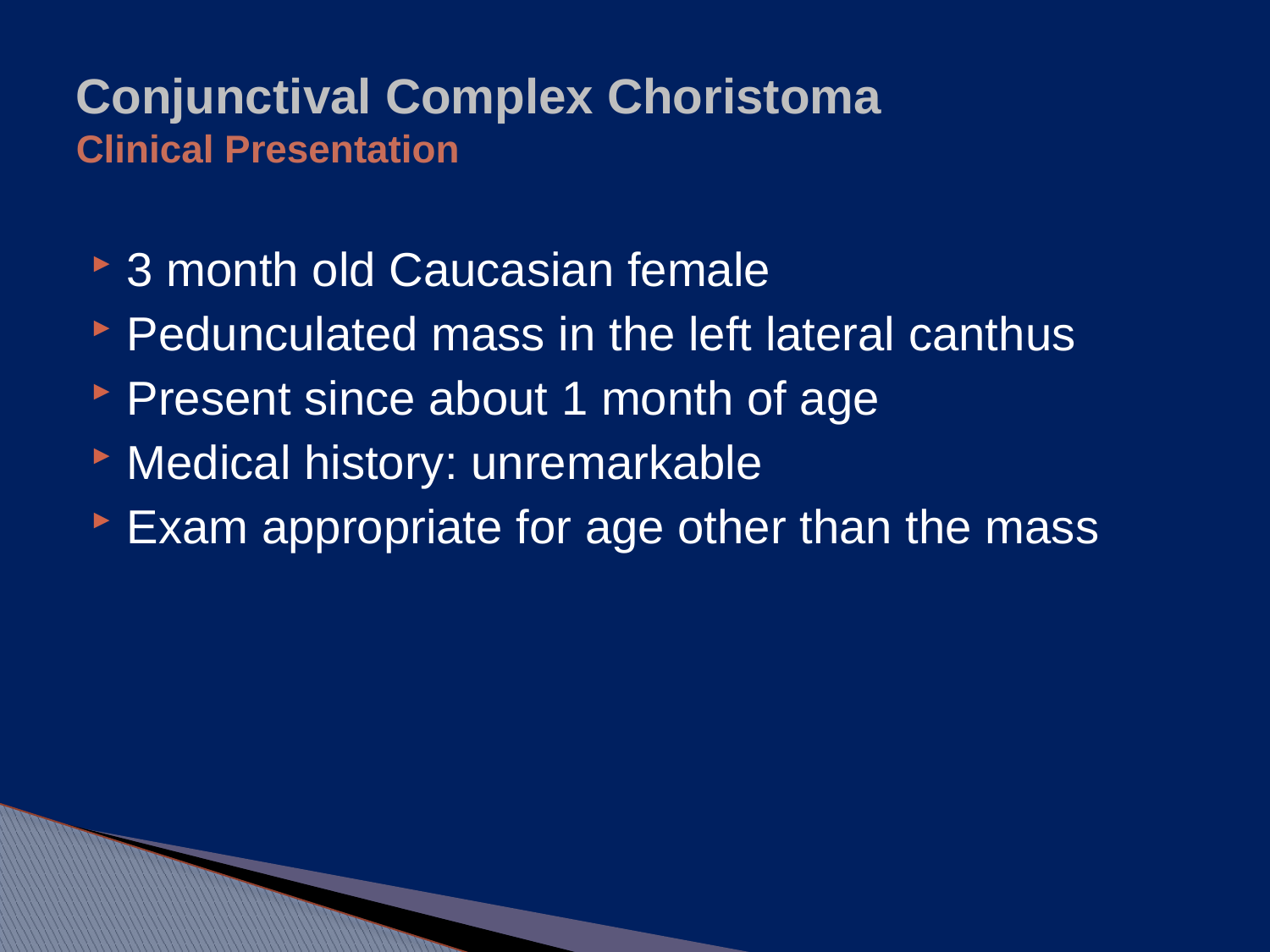

# Conjunctival Complex Choristoma Clinical Presentation
3 month old Caucasian female
Pedunculated mass in the left lateral canthus
Present since about 1 month of age
Medical history: unremarkable
Exam appropriate for age other than the mass